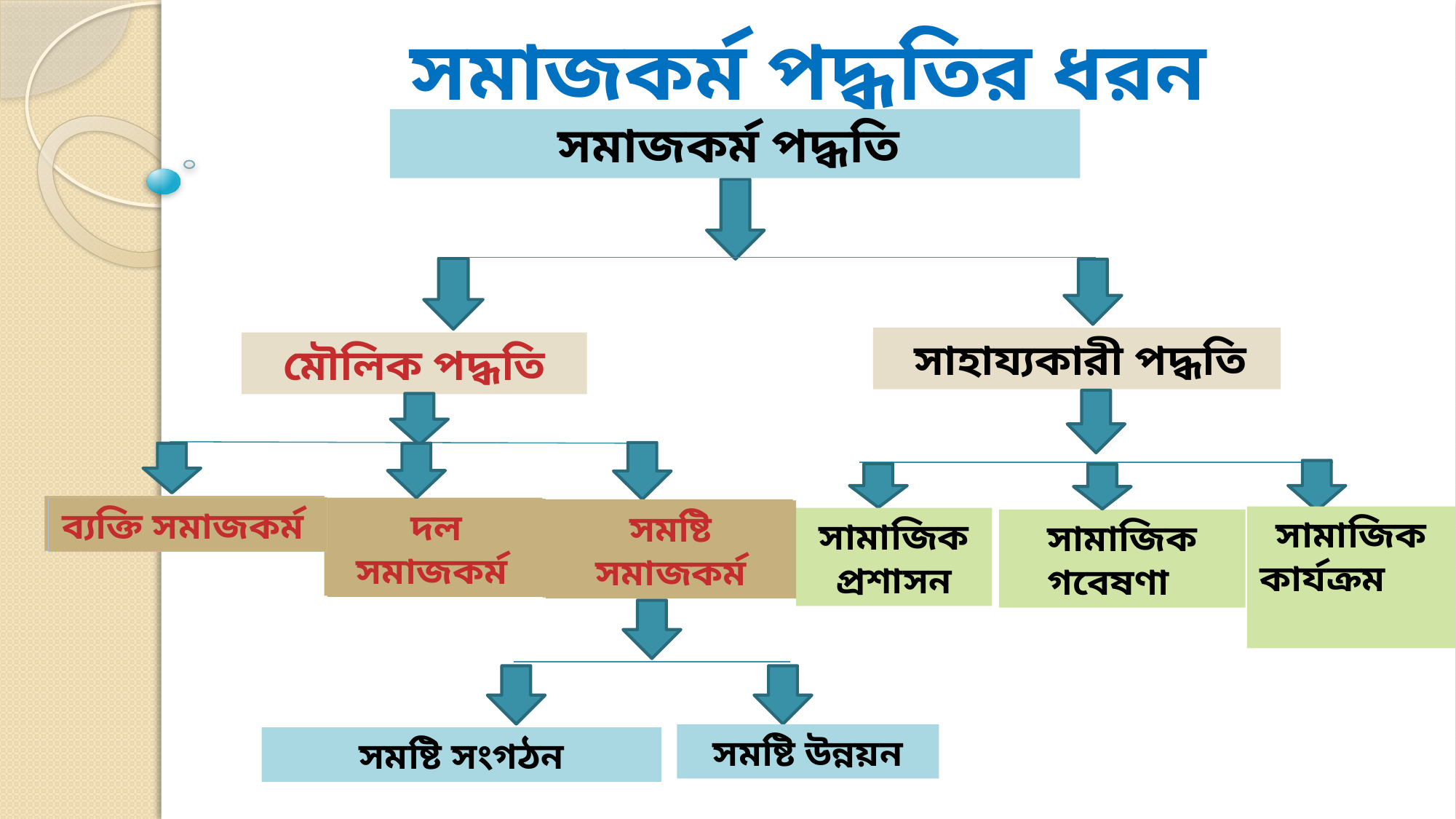

# সমাজকর্ম পদ্ধতির ধরন
সমাজকর্ম পদ্ধতি

 সাহায্যকারী পদ্ধতি
মৌলিক পদ্ধতি

ব্যক্তি সমাজকর্ম
ব্যক্তি সমাজকর্ম
দল সমাজকর্ম
দল সমাজকর্ম
সমষ্টি সমাজকর্ম
সমষ্টি সমাজকর্ম
সামাজিক কার্যক্রম
সামাজিক প্রশাসন
সামাজিক গবেষণা

সমষ্টি উন্নয়ন
সমষ্টি সংগঠন